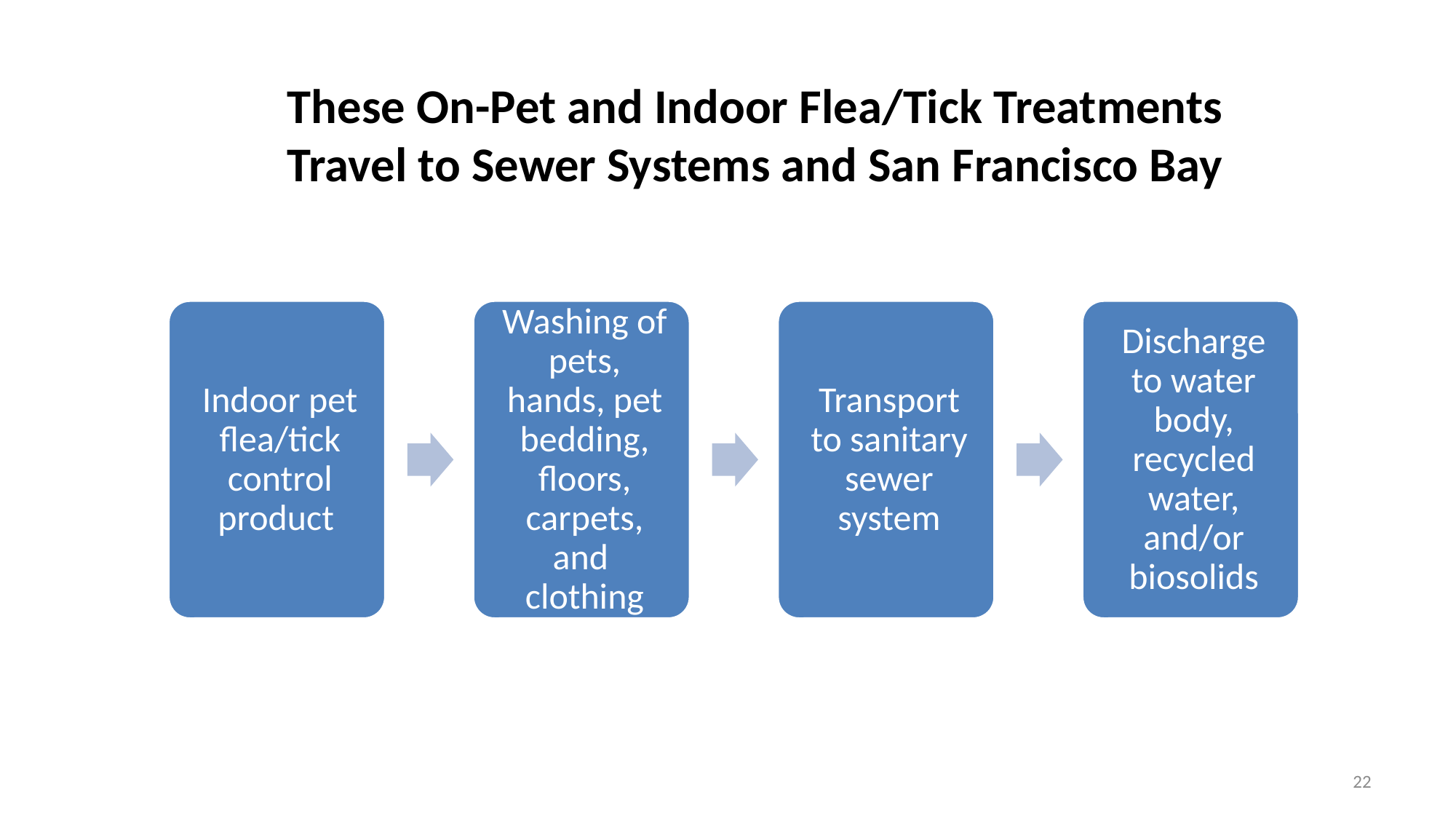

These On-Pet and Indoor Flea/Tick Treatments Travel to Sewer Systems and San Francisco Bay
Indoor pet flea/tick control product

Washing of pets, hands, pet bedding, floors, carpets, and  clothing

Transport to sanitary sewer system

Discharge to water body, recycled water, and/or biosolids
22